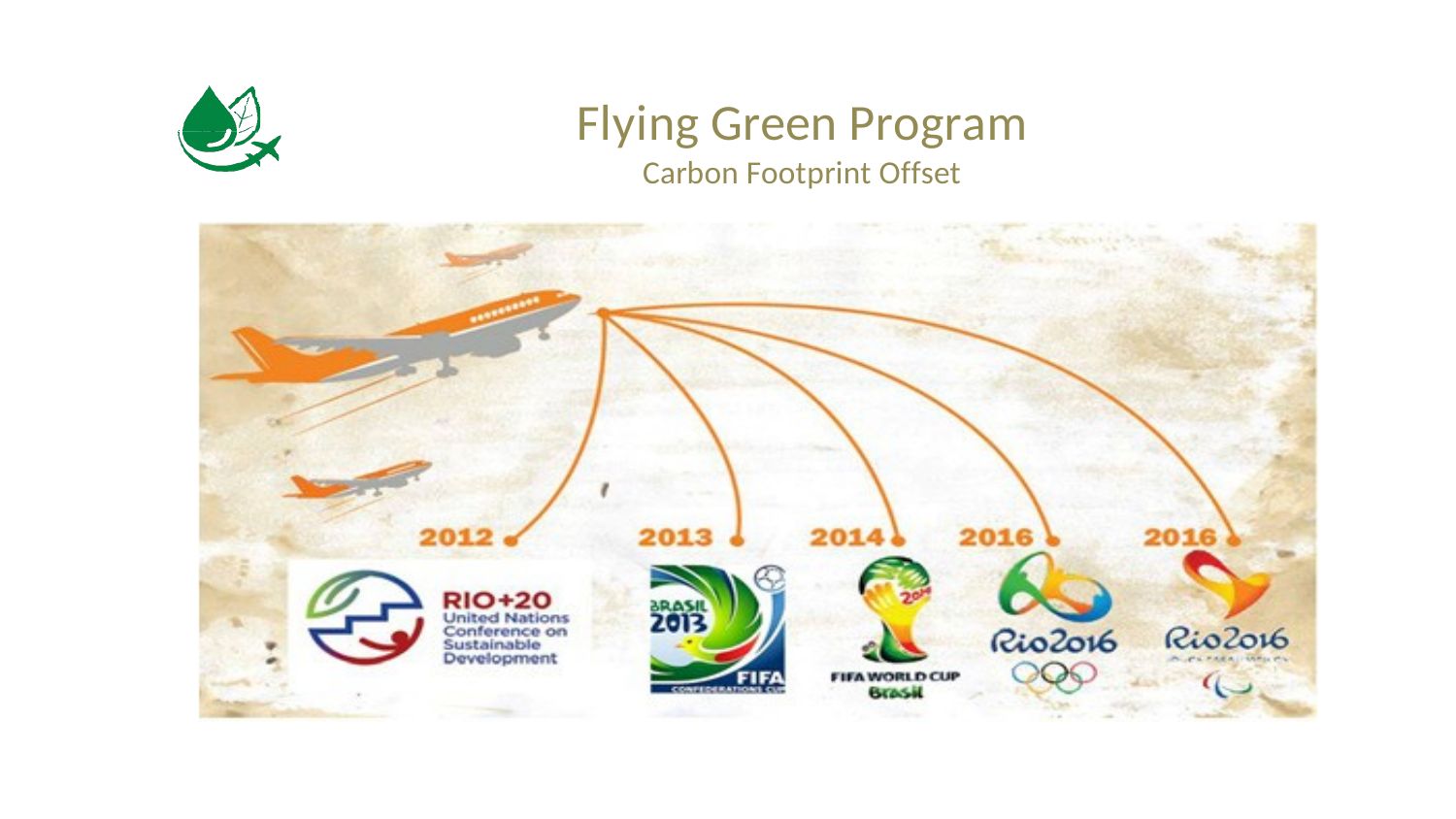

# Flying Green Program
Carbon Footprint Offset